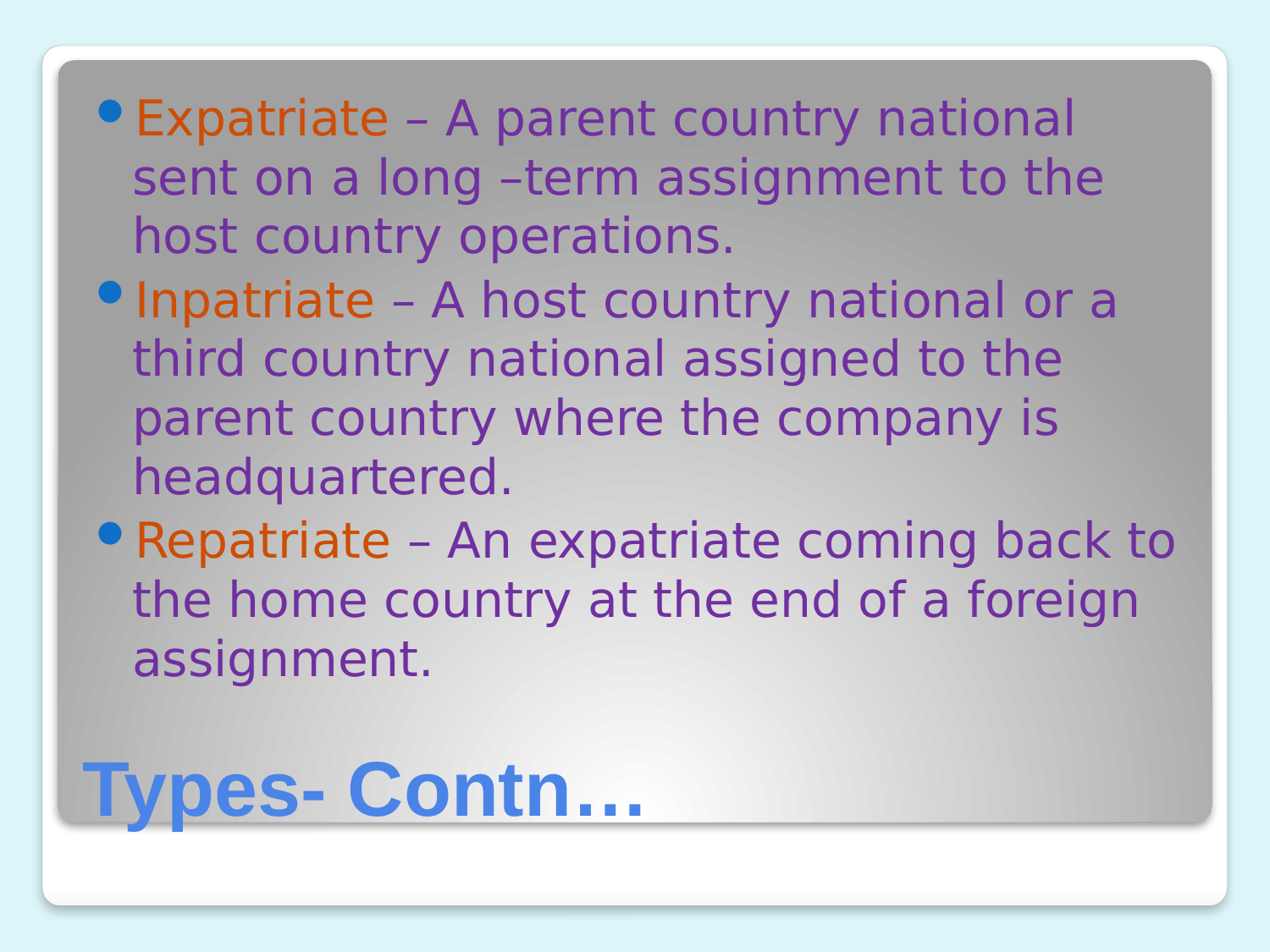

Expatriate – A parent country national sent on a long –term assignment to the host country operations.
Inpatriate – A host country national or a third country national assigned to the parent country where the company is headquartered.
Repatriate – An expatriate coming back to the home country at the end of a foreign assignment.
# Types- Contn…